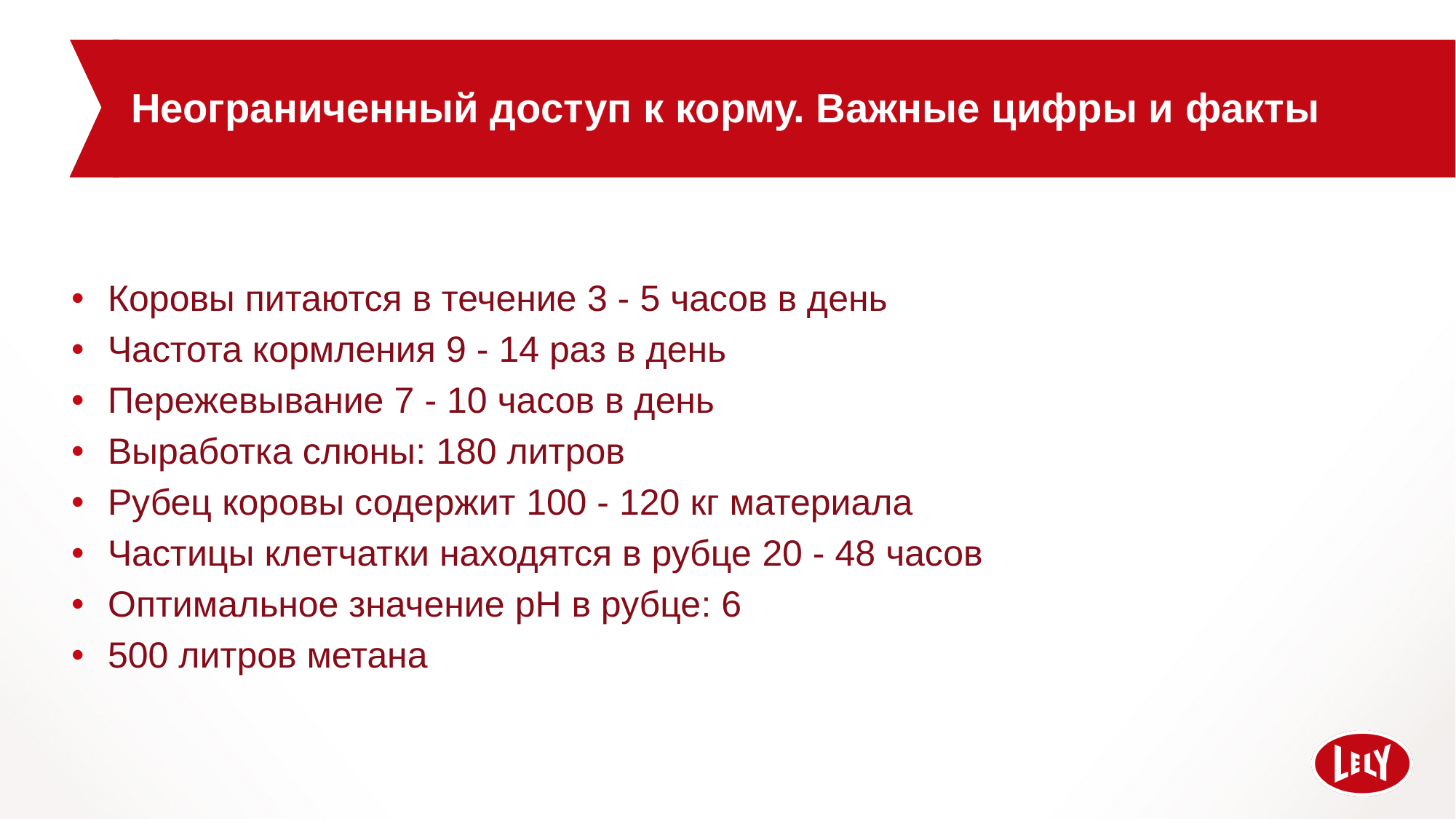

# Неограниченный доступ к корму. Важные цифры и факты
Коровы питаются в течение 3 - 5 часов в день
Частота кормления 9 - 14 раз в день
Пережевывание 7 - 10 часов в день
Выработка слюны: 180 литров
Рубец коровы содержит 100 - 120 кг материала
Частицы клетчатки находятся в рубце 20 - 48 часов
Оптимальное значение pH в рубце: 6
500 литров метана